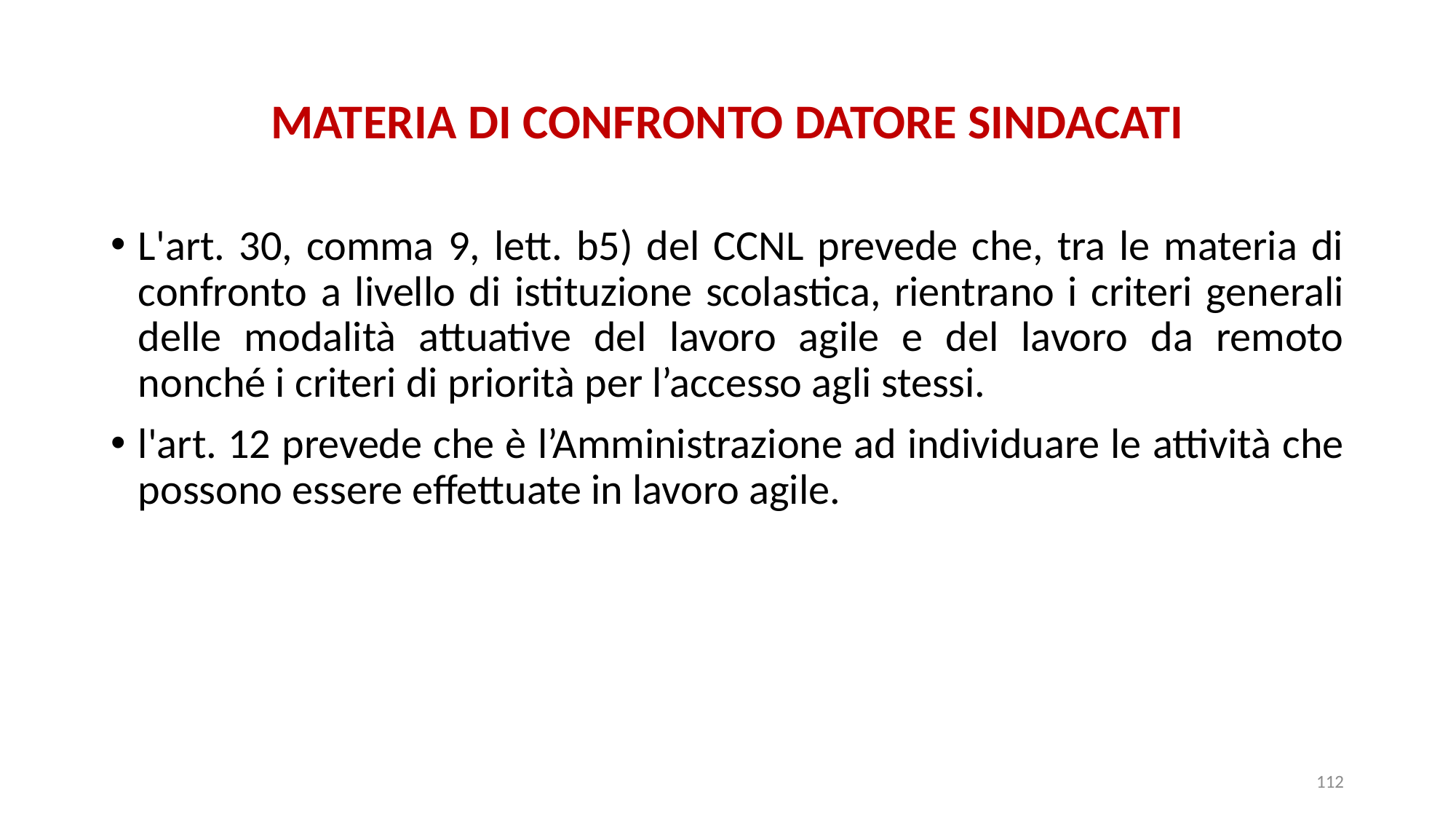

# MATERIA DI CONFRONTO DATORE SINDACATI
L'art. 30, comma 9, lett. b5) del CCNL prevede che, tra le materia di confronto a livello di istituzione scolastica, rientrano i criteri generali delle modalità attuative del lavoro agile e del lavoro da remoto nonché i criteri di priorità per l’accesso agli stessi.
l'art. 12 prevede che è l’Amministrazione ad individuare le attività che possono essere effettuate in lavoro agile.
112